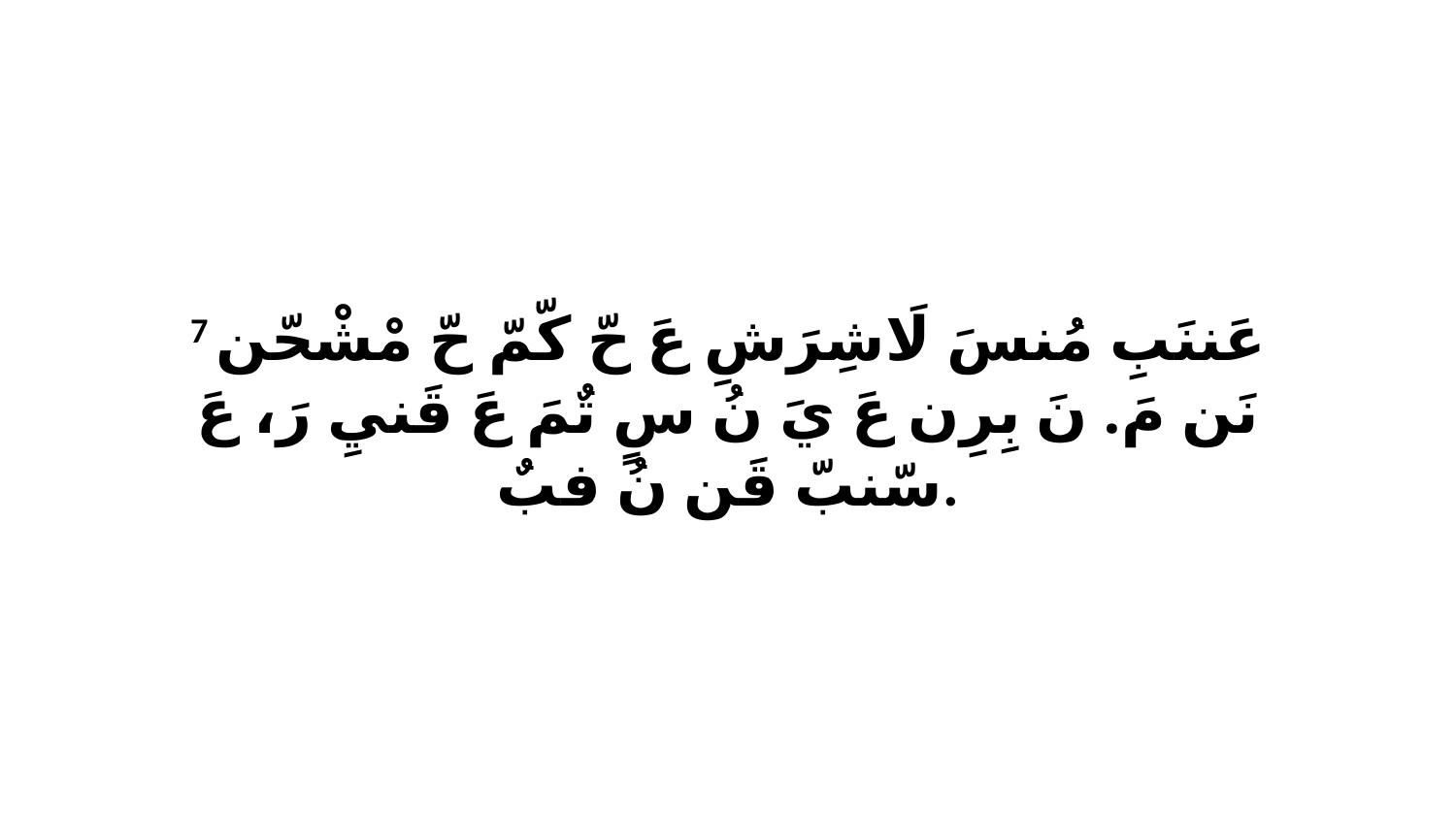

7 عَننَبِ مُنسَ لَاشِرَشِ عَ حّ كّمّ حّ مْشْحّن نَن مَ. نَ بِرِن عَ يَ نُ سٍ تٌمَ عَ قَنيِ رَ، عَ سّنبّ قَن نُ فبٌ.